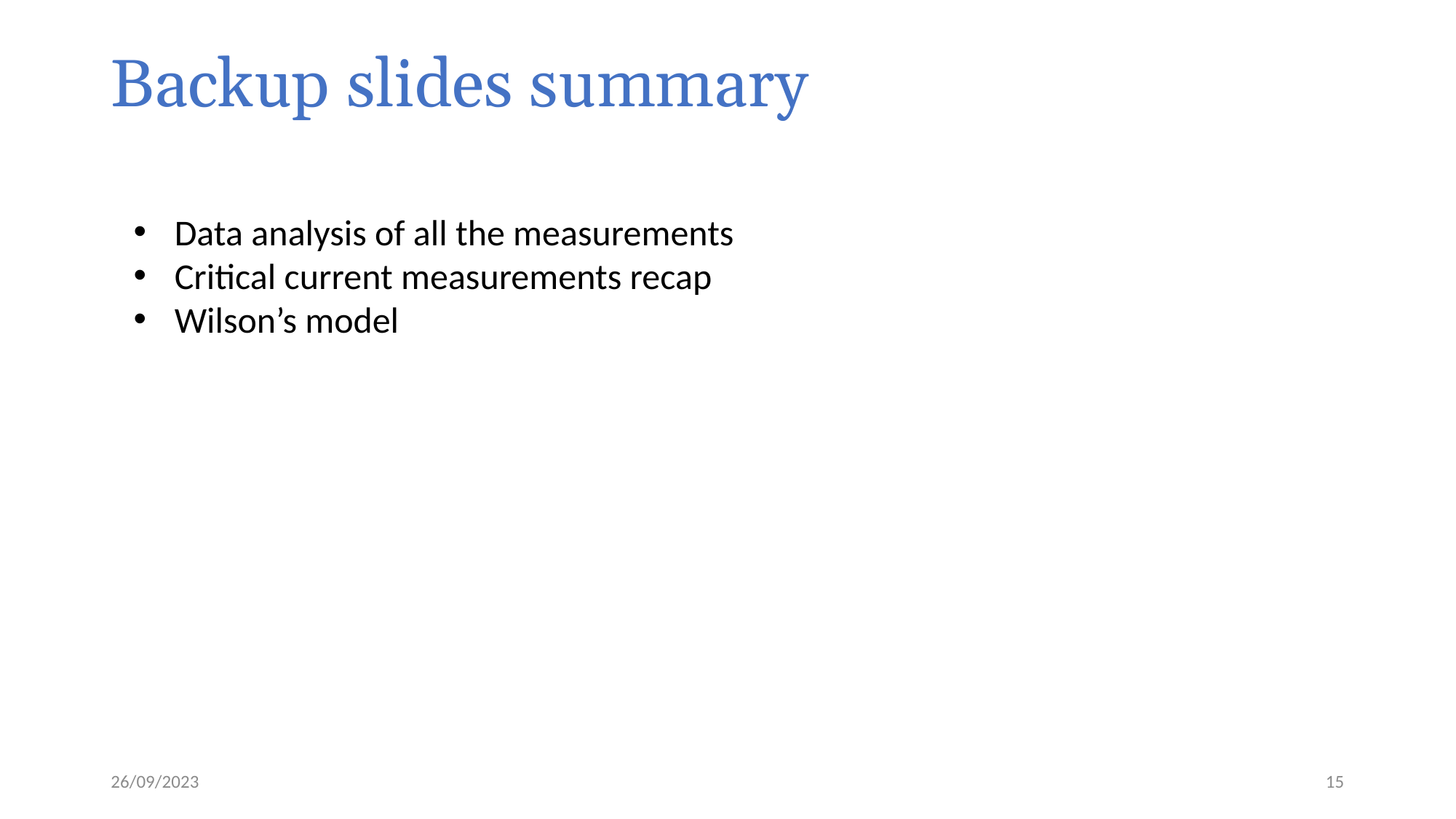

Backup slides summary
Data analysis of all the measurements
Critical current measurements recap
Wilson’s model

26/09/2023
15